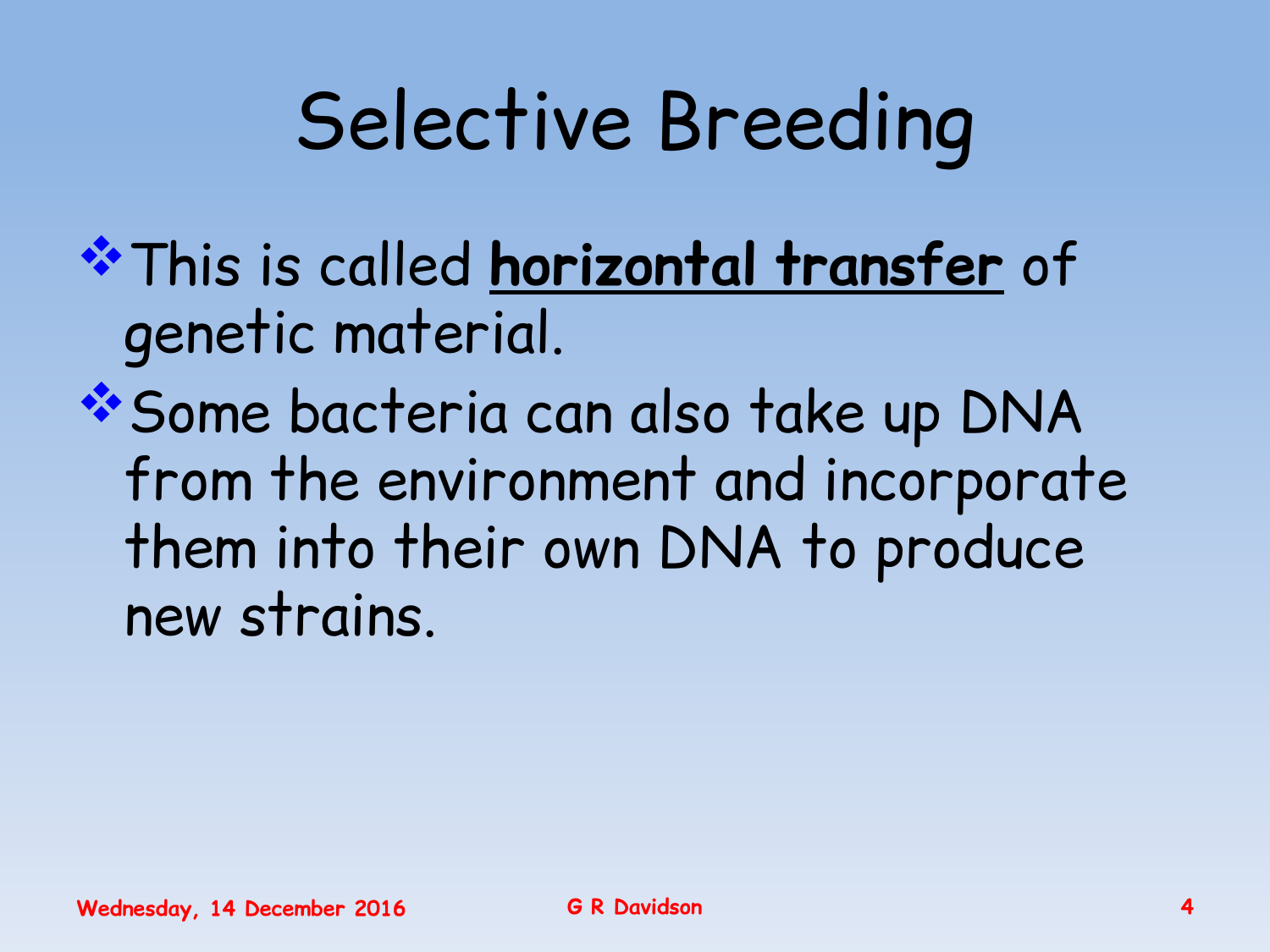

# Selective Breeding
This is called horizontal transfer of genetic material.
Some bacteria can also take up DNA from the environment and incorporate them into their own DNA to produce new strains.
Wednesday, 14 December 2016
G R Davidson
4